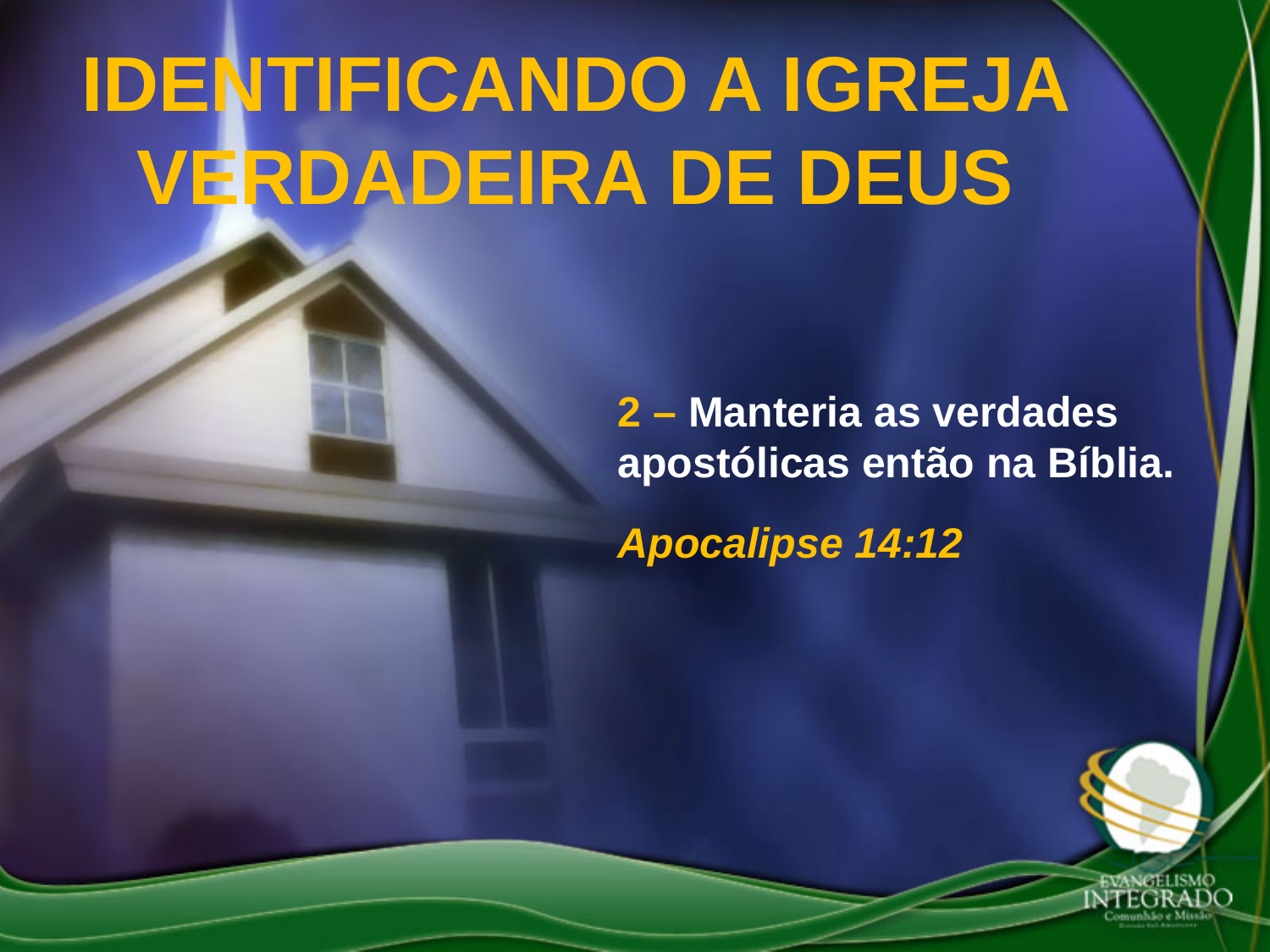

IDENTIFICANDO A IGREJA VERDADEIRA DE DEUS
2 – Manteria as verdades apostólicas então na Bíblia.

Apocalipse 14:12